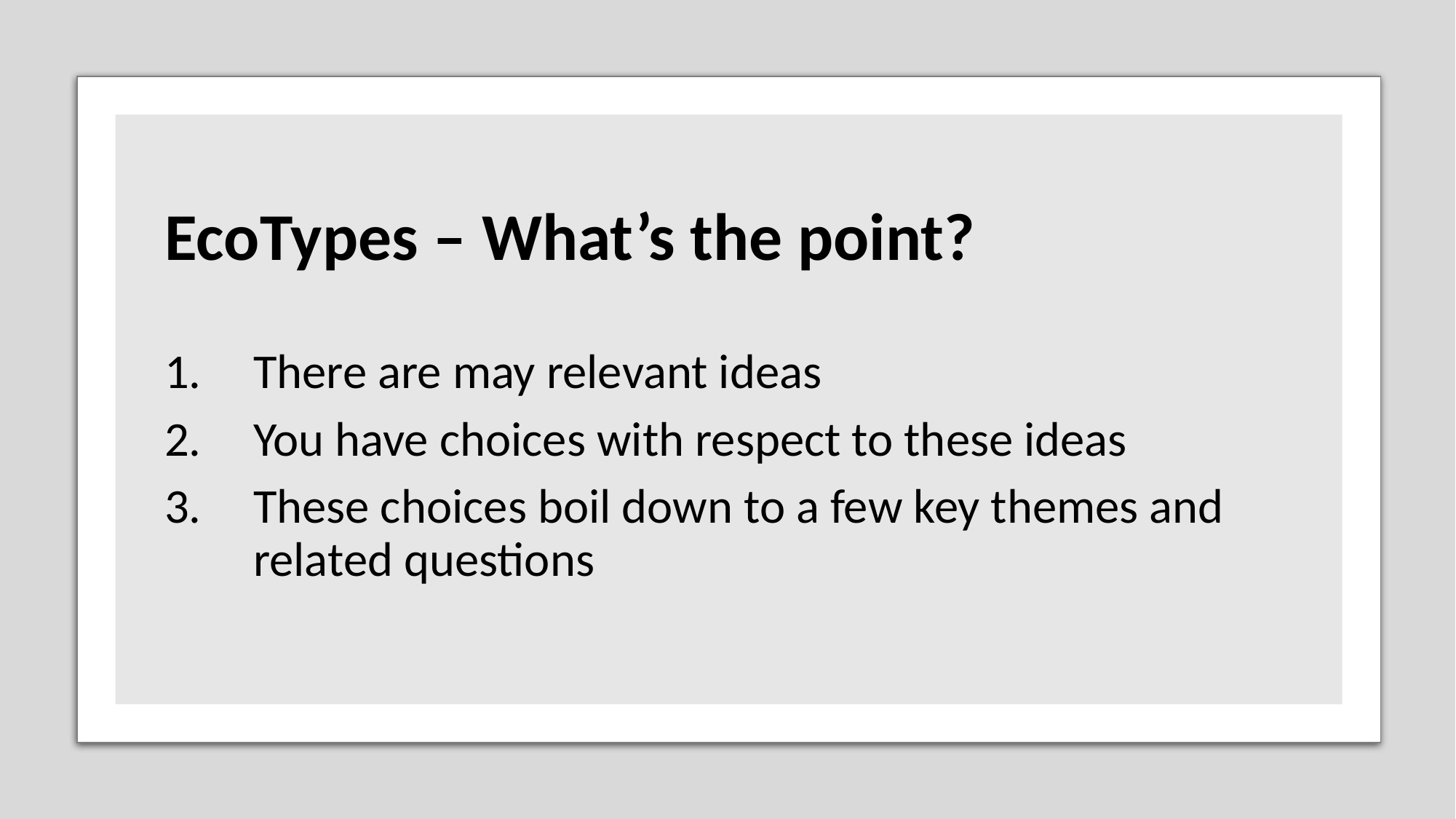

# EcoTypes – What’s the point?
There are may relevant ideas
You have choices with respect to these ideas
These choices boil down to a few key themes and related questions